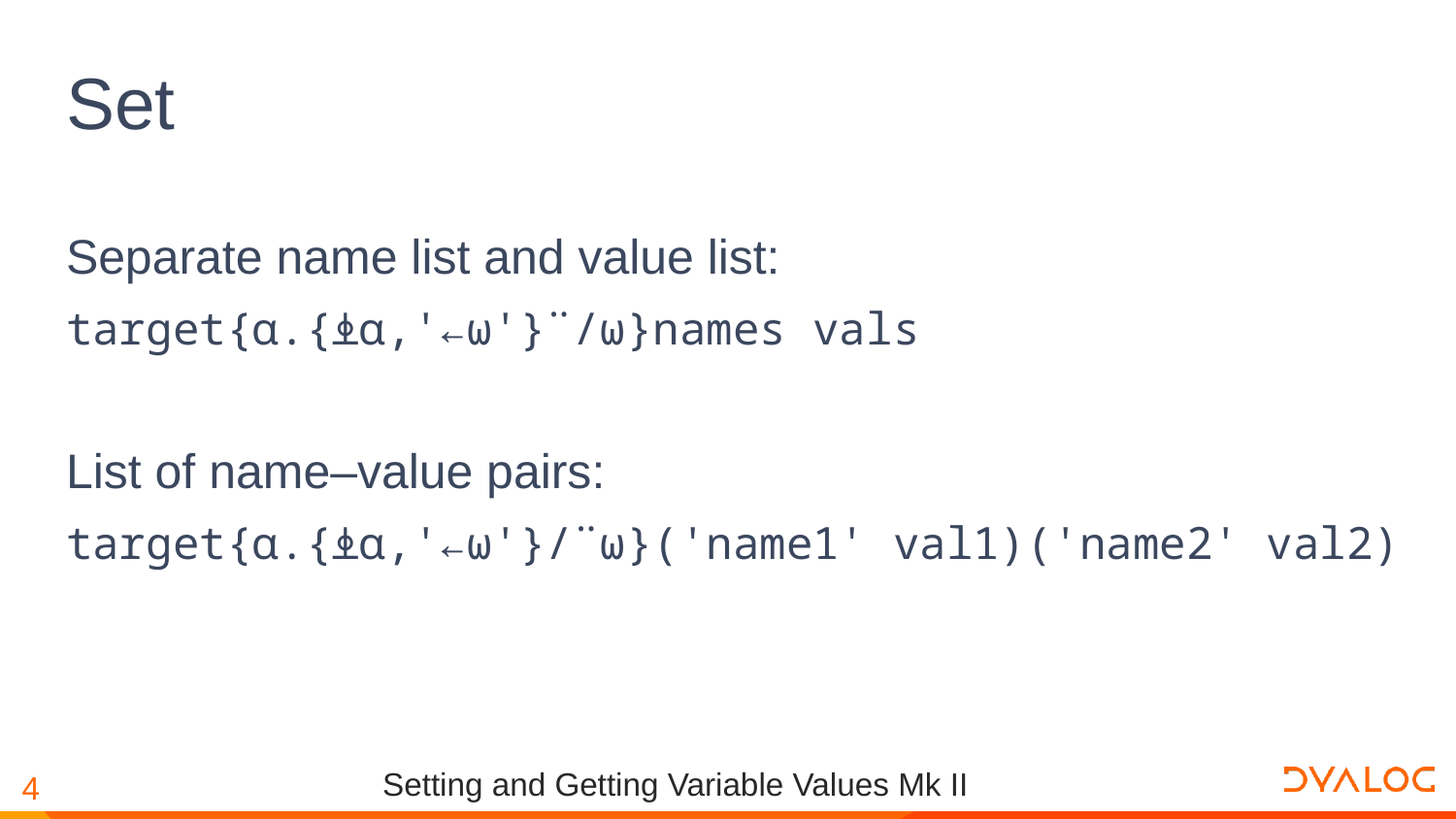

# Set
Separate name list and value list:
target{⍺.{⍎⍺,'←⍵'}¨/⍵}names vals

List of name–value pairs:
target{⍺.{⍎⍺,'←⍵'}/¨⍵}('name1' val1)('name2' val2)